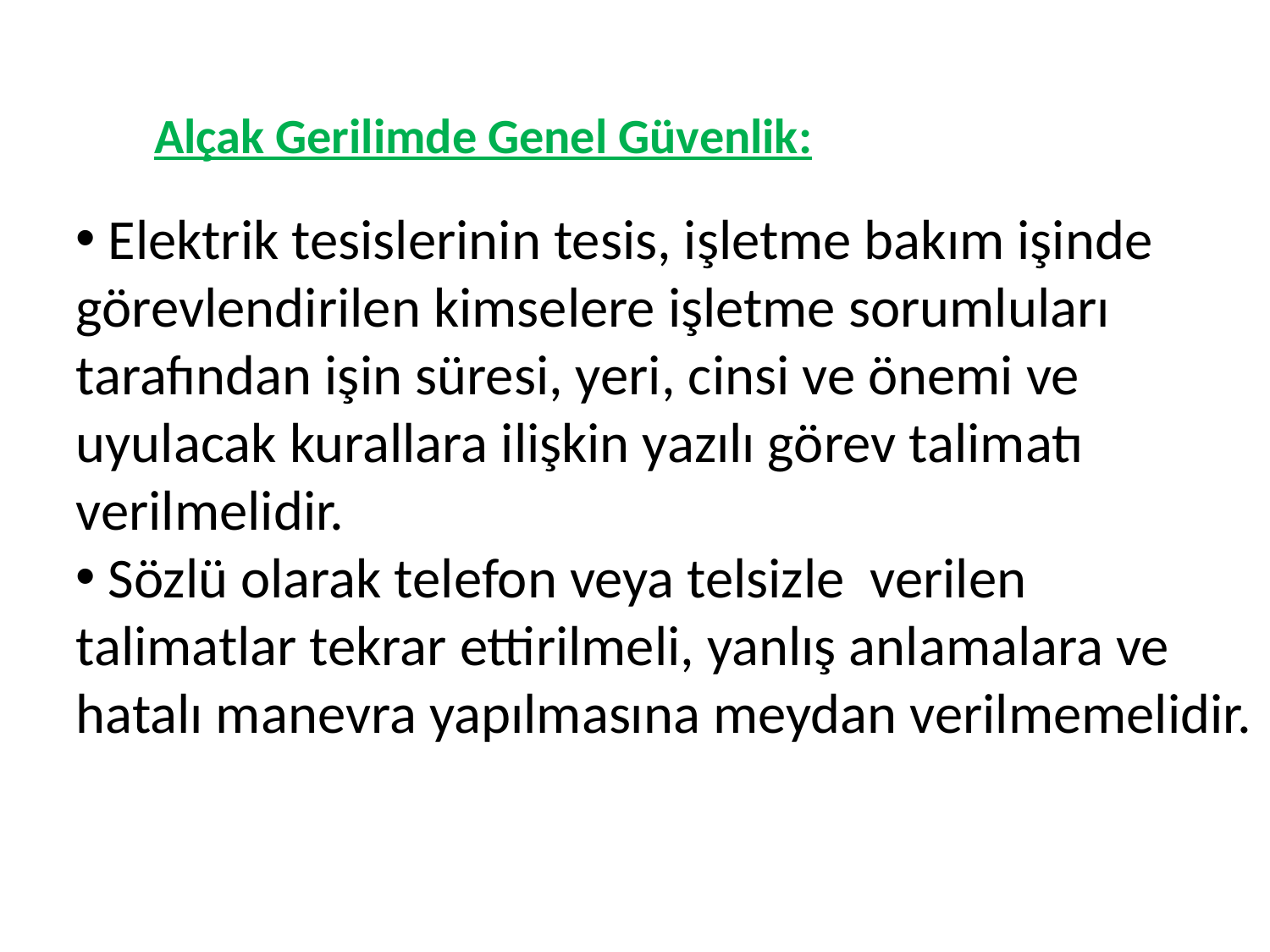

Alçak Gerilimde Genel Güvenlik:

 Elektrik tesislerinin tesis, işletme bakım işinde görevlendirilen kimselere işletme sorumluları tarafından işin süresi, yeri, cinsi ve önemi ve uyulacak kurallara ilişkin yazılı görev talimatı verilmelidir.
 Sözlü olarak telefon veya telsizle  verilen talimatlar tekrar ettirilmeli, yanlış anlamalara ve hatalı manevra yapılmasına meydan verilmemelidir.